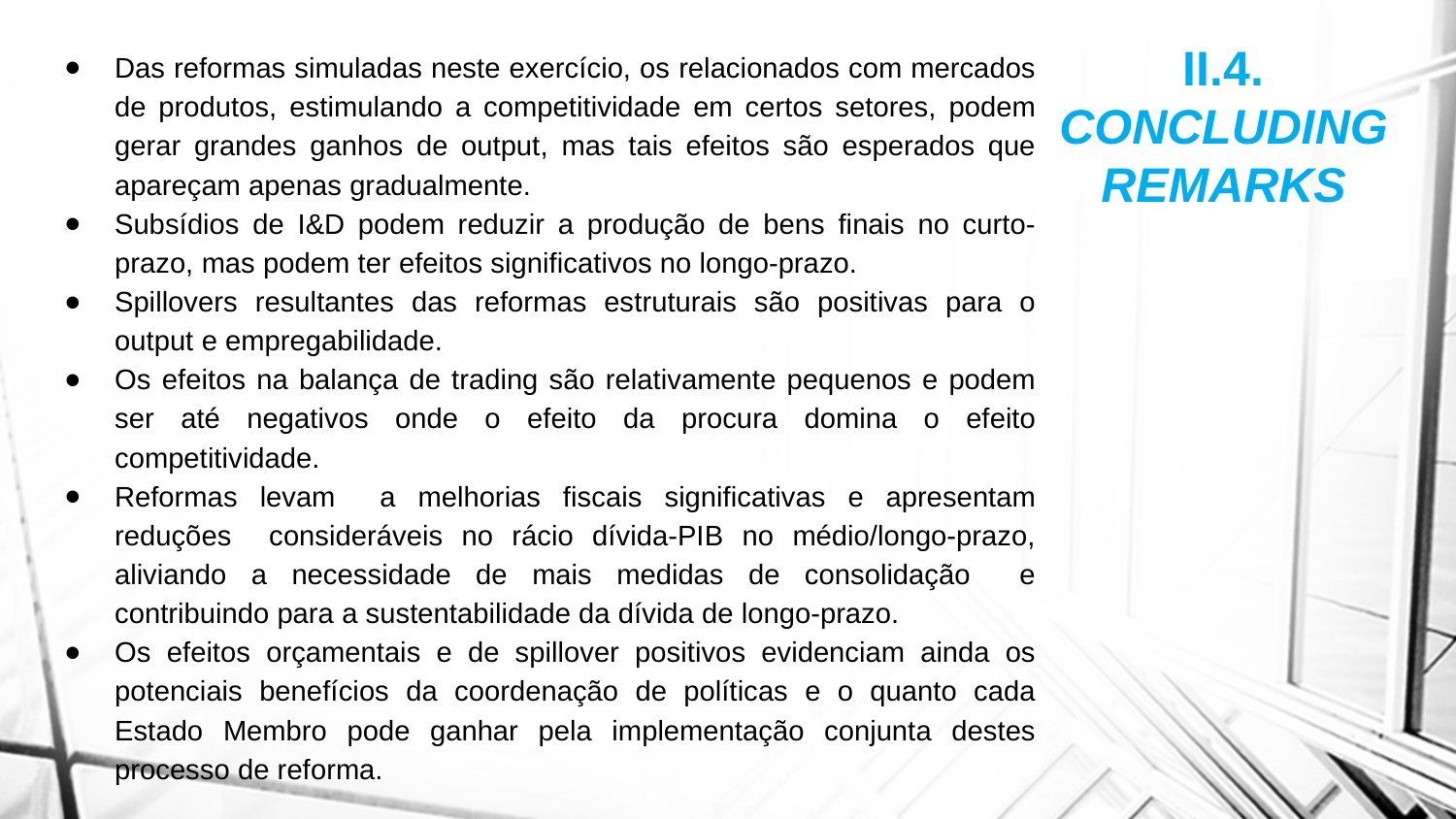

II.4.
CONCLUDING REMARKS
Das reformas simuladas neste exercício, os relacionados com mercados de produtos, estimulando a competitividade em certos setores, podem gerar grandes ganhos de output, mas tais efeitos são esperados que apareçam apenas gradualmente.
Subsídios de I&D podem reduzir a produção de bens finais no curto-prazo, mas podem ter efeitos significativos no longo-prazo.
Spillovers resultantes das reformas estruturais são positivas para o output e empregabilidade.
Os efeitos na balança de trading são relativamente pequenos e podem ser até negativos onde o efeito da procura domina o efeito competitividade.
Reformas levam  a melhorias fiscais significativas e apresentam reduções  consideráveis no rácio dívida-PIB no médio/longo-prazo, aliviando a necessidade de mais medidas de consolidação  e contribuindo para a sustentabilidade da dívida de longo-prazo.
Os efeitos orçamentais e de spillover positivos evidenciam ainda os potenciais benefícios da coordenação de políticas e o quanto cada Estado Membro pode ganhar pela implementação conjunta destes processo de reforma.